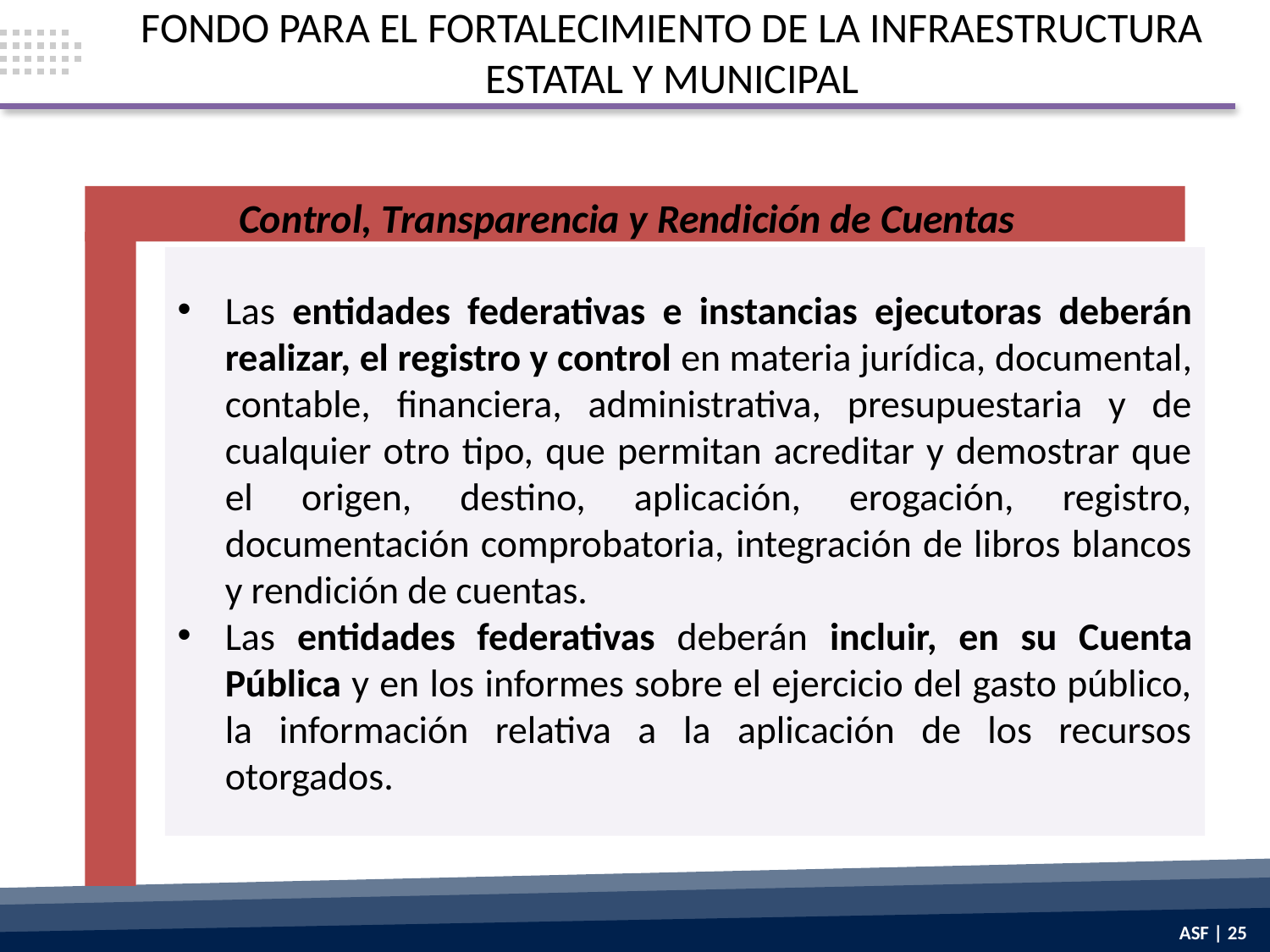

FONDO PARA EL FORTALECIMIENTO DE LA INFRAESTRUCTURA ESTATAL Y MUNICIPAL
Control, Transparencia y Rendición de Cuentas

Las entidades federativas e instancias ejecutoras deberán realizar, el registro y control en materia jurídica, documental, contable, financiera, administrativa, presupuestaria y de cualquier otro tipo, que permitan acreditar y demostrar que el origen, destino, aplicación, erogación, registro, documentación comprobatoria, integración de libros blancos y rendición de cuentas.
Las entidades federativas deberán incluir, en su Cuenta Pública y en los informes sobre el ejercicio del gasto público, la información relativa a la aplicación de los recursos otorgados.
ASF | 25